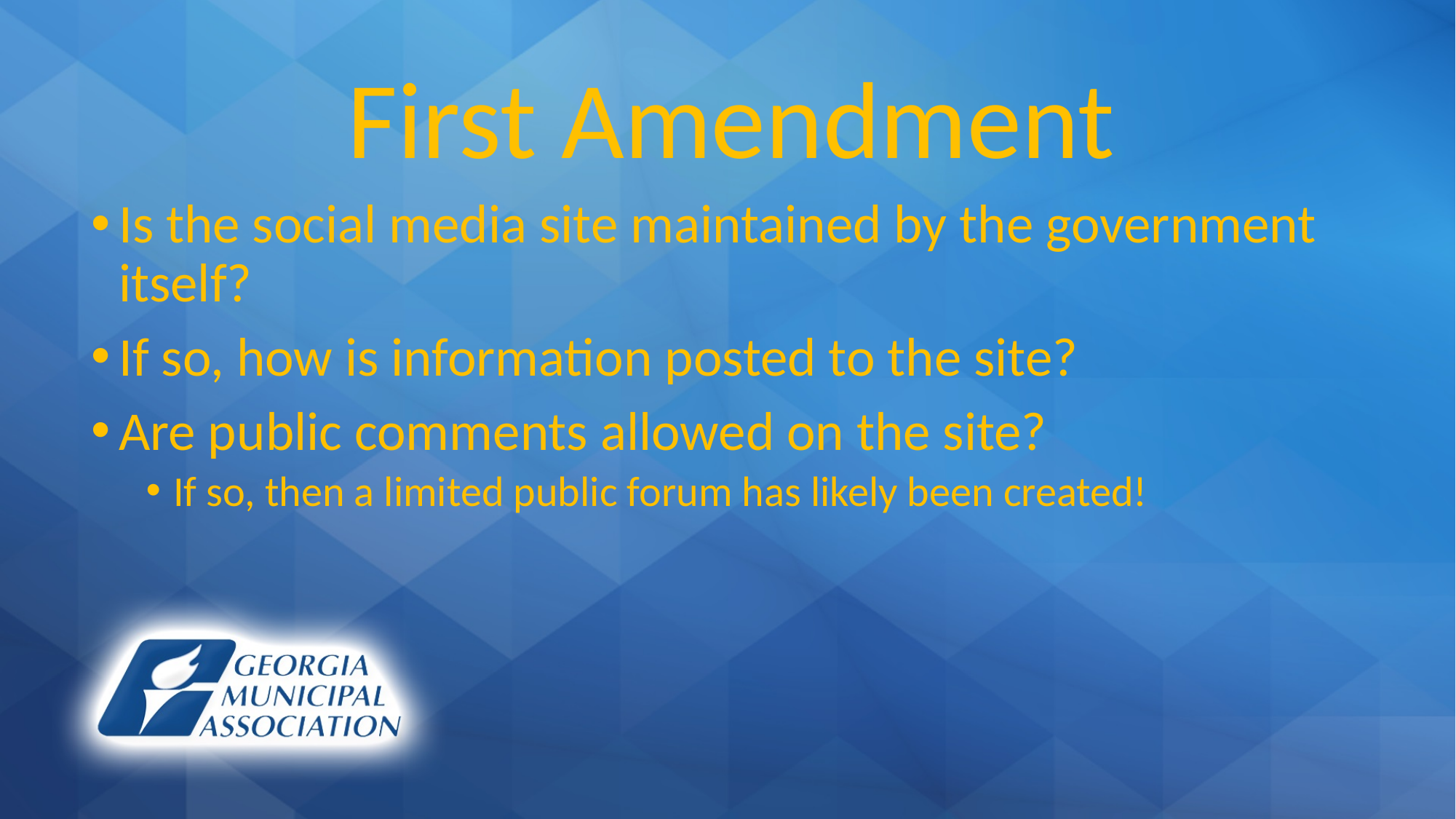

# First Amendment
Is the social media site maintained by the government itself?
If so, how is information posted to the site?
Are public comments allowed on the site?
If so, then a limited public forum has likely been created!